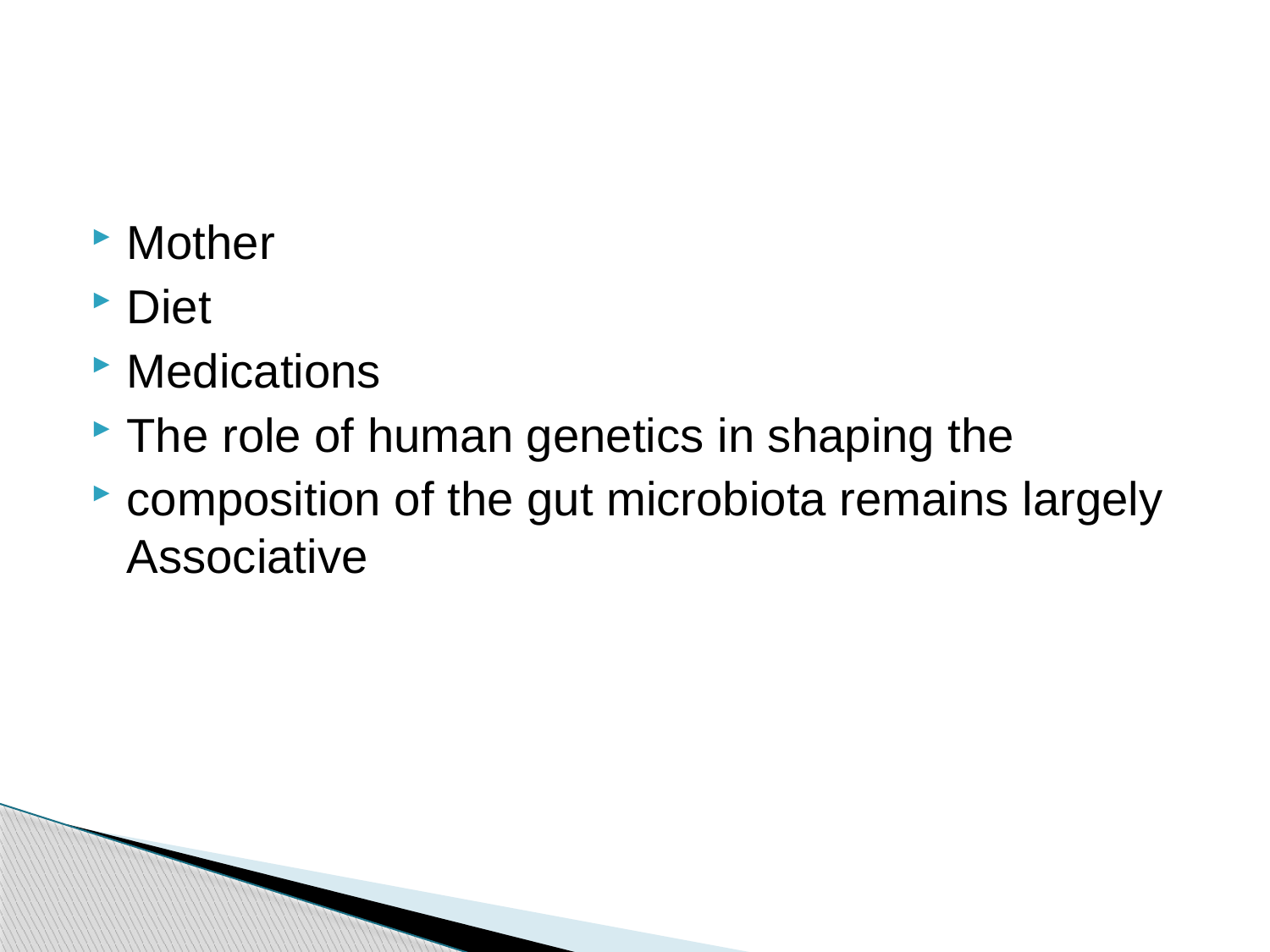

#
Mother
Diet
Medications
The role of human genetics in shaping the
composition of the gut microbiota remains largely Associative